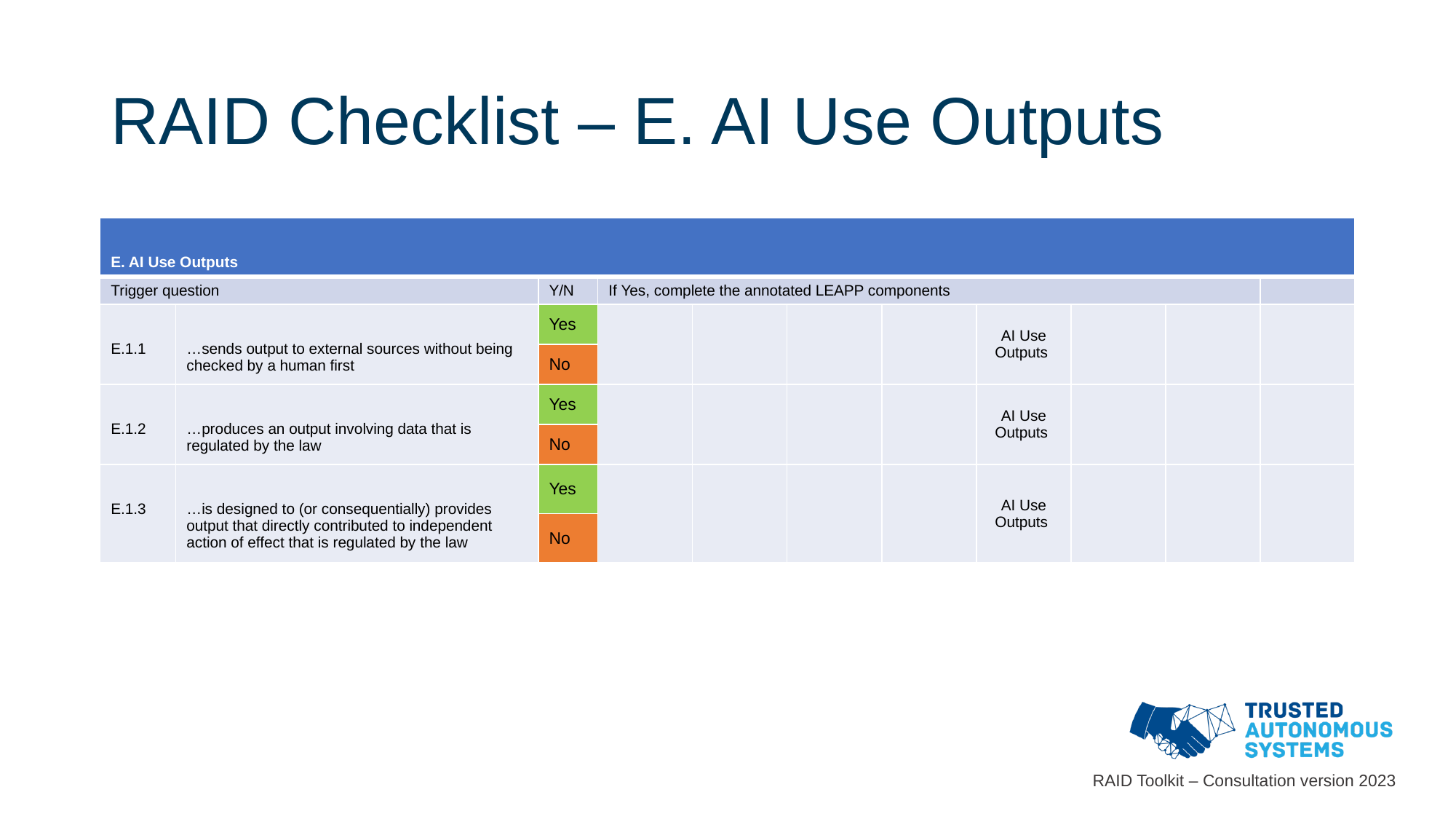

# RAID Checklist – E. AI Use Outputs
| E. AI Use Outputs |  |  |  |  |  |  |  |  |  |  |
| --- | --- | --- | --- | --- | --- | --- | --- | --- | --- | --- |
| Trigger question |  | Y/N | If Yes, complete the annotated LEAPP components |  |  |  |  |  |  |  |
| E.1.1 | …sends output to external sources without being checked by a human first | Yes |  |  |  |  | AI Use Outputs |  |  |  |
|  |  | No |  |  |  |  |  |  |  |  |
| E.1.2 | …produces an output involving data that is regulated by the law | Yes |  |  |  |  | AI Use Outputs |  |  |  |
|  |  | No |  |  |  |  |  |  |  |  |
| E.1.3 | …is designed to (or consequentially) provides output that directly contributed to independent action of effect that is regulated by the law | Yes |  |  |  |  | AI Use Outputs |  |  |  |
|  |  | No |  |  |  |  |  |  |  |  |